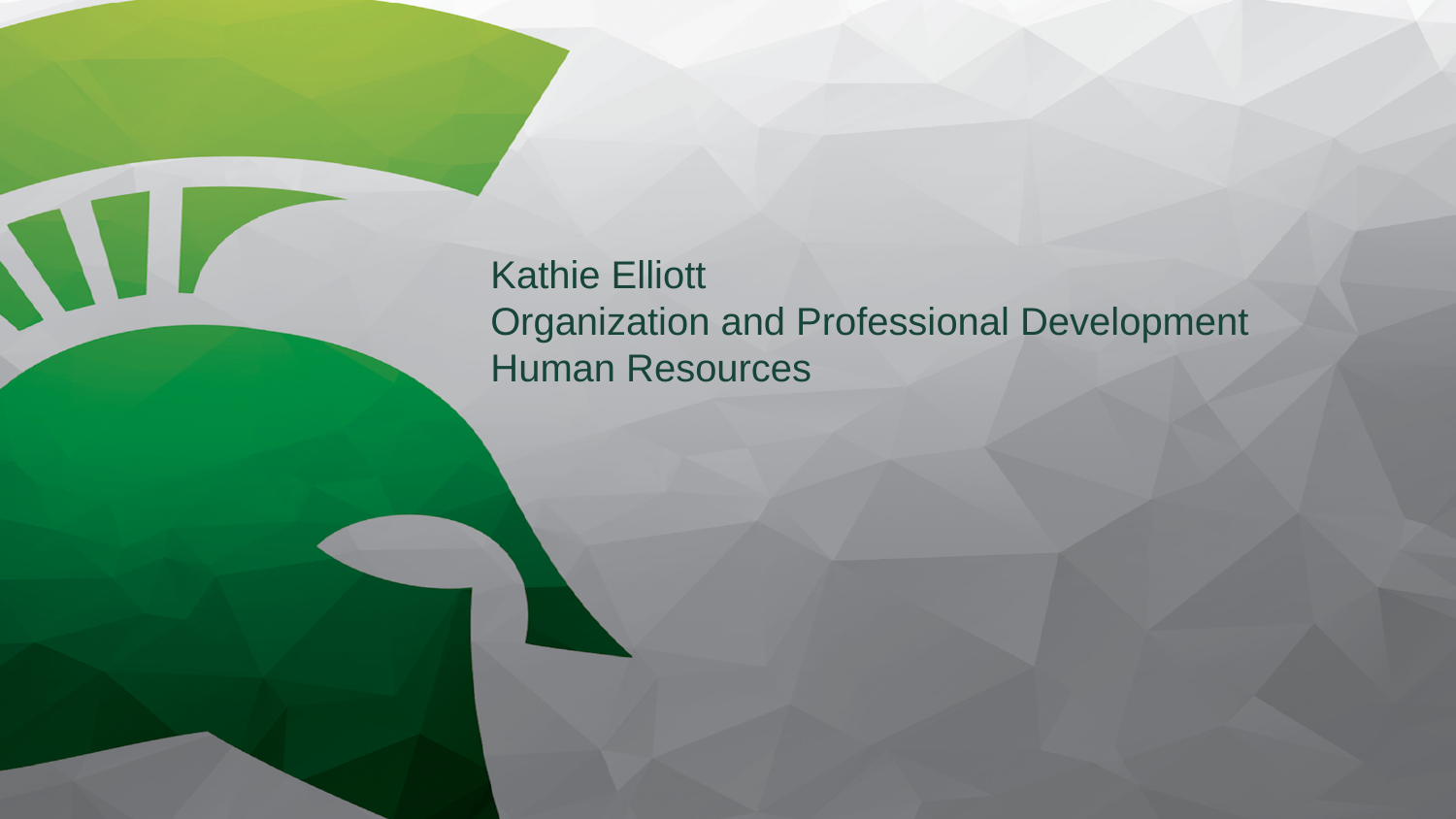

# Kathie Elliott Organization and Professional Development Human Resources